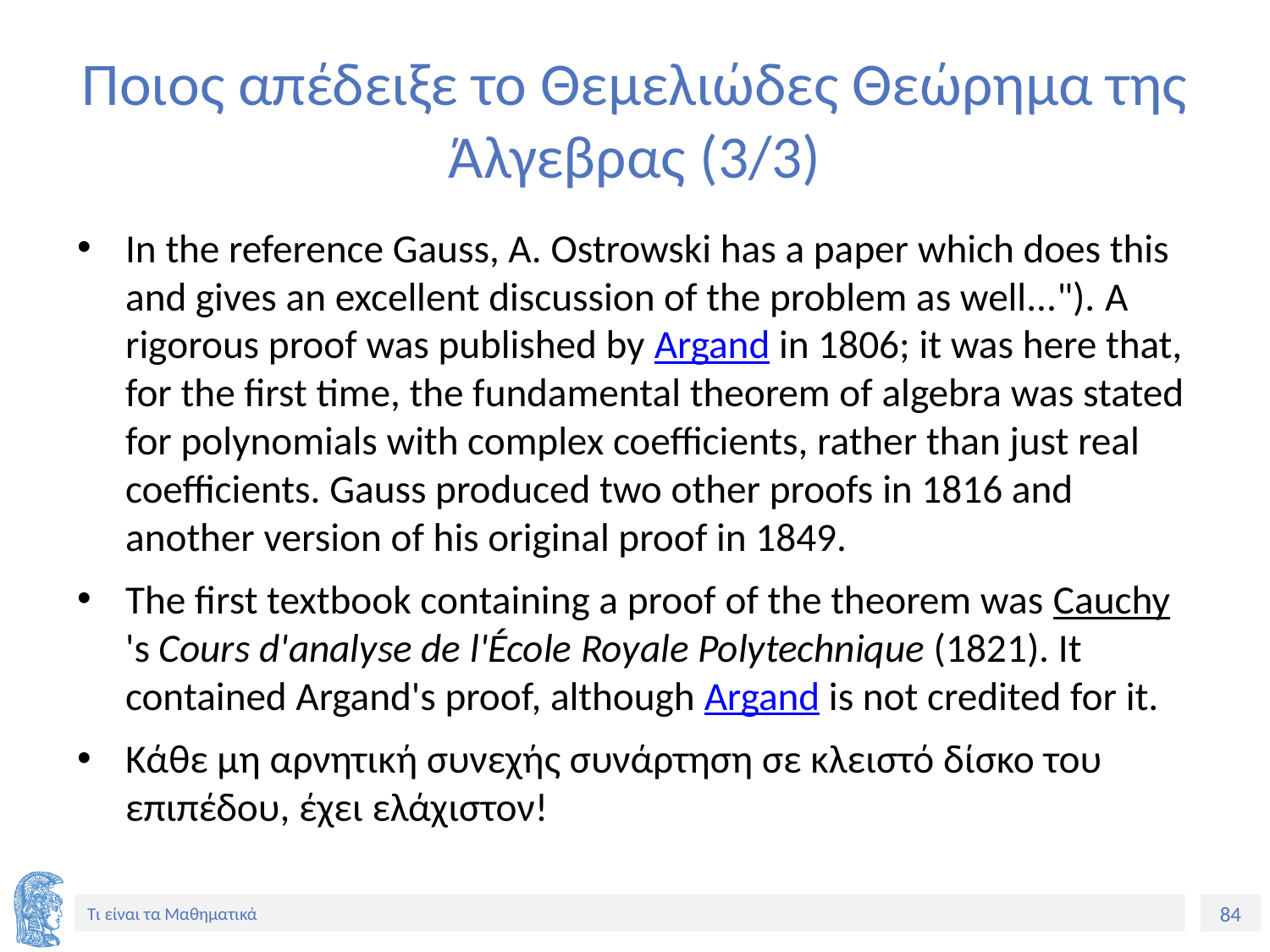

# Ποιος απέδειξε το Θεμελιώδες Θεώρημα της Άλγεβρας (3/3)
In the reference Gauss, A. Ostrowski has a paper which does this and gives an excellent discussion of the problem as well..."). A rigorous proof was published by Argand in 1806; it was here that, for the first time, the fundamental theorem of algebra was stated for polynomials with complex coefficients, rather than just real coefficients. Gauss produced two other proofs in 1816 and another version of his original proof in 1849.
The first textbook containing a proof of the theorem was Cauchy's Cours d'analyse de l'École Royale Polytechnique (1821). It contained Argand's proof, although Argand is not credited for it.
Κάθε μη αρνητική συνεχής συνάρτηση σε κλειστό δίσκο του επιπέδου, έχει ελάχιστον!